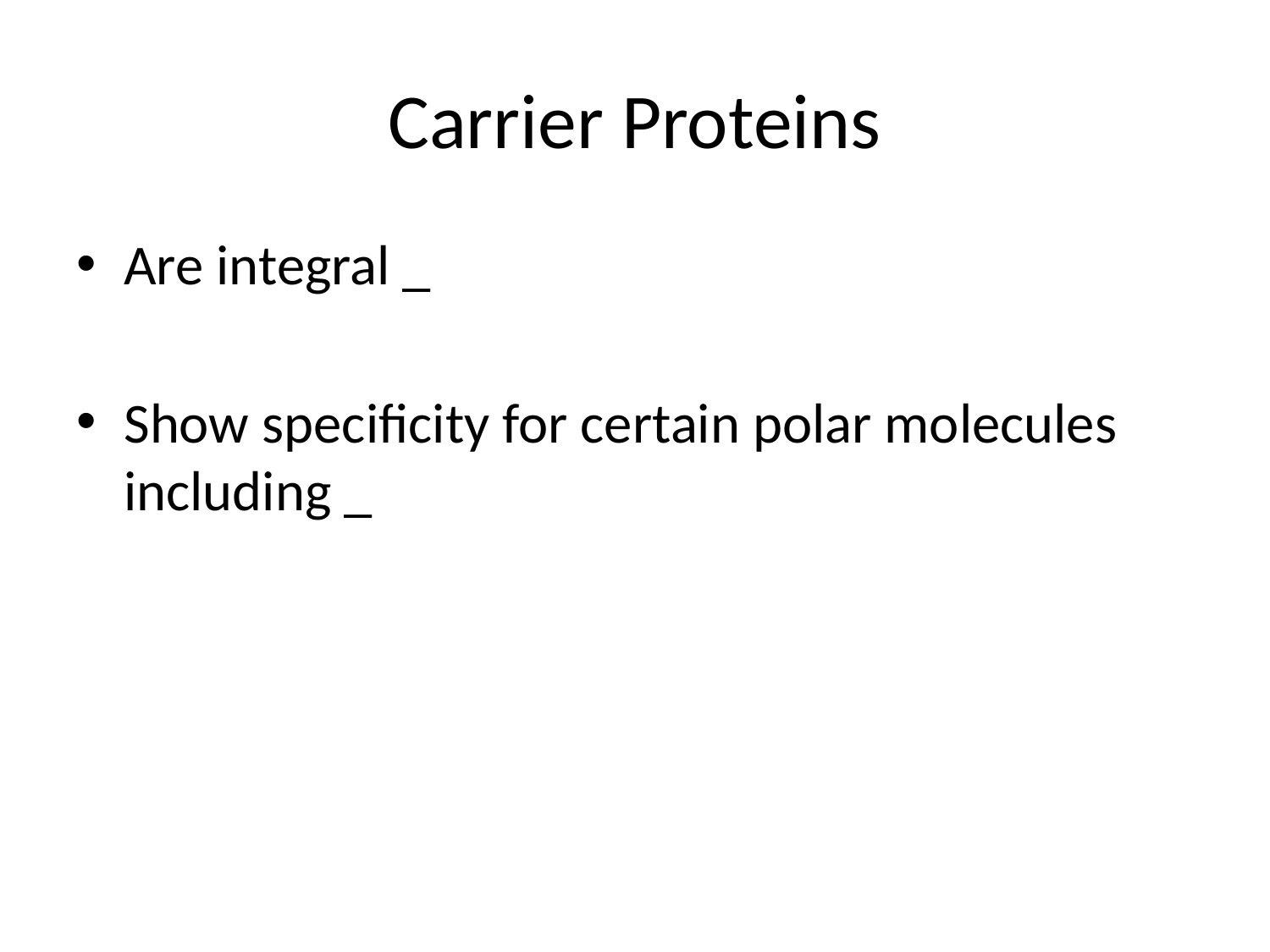

# Carrier Proteins
Are integral _

Show specificity for certain polar molecules including _